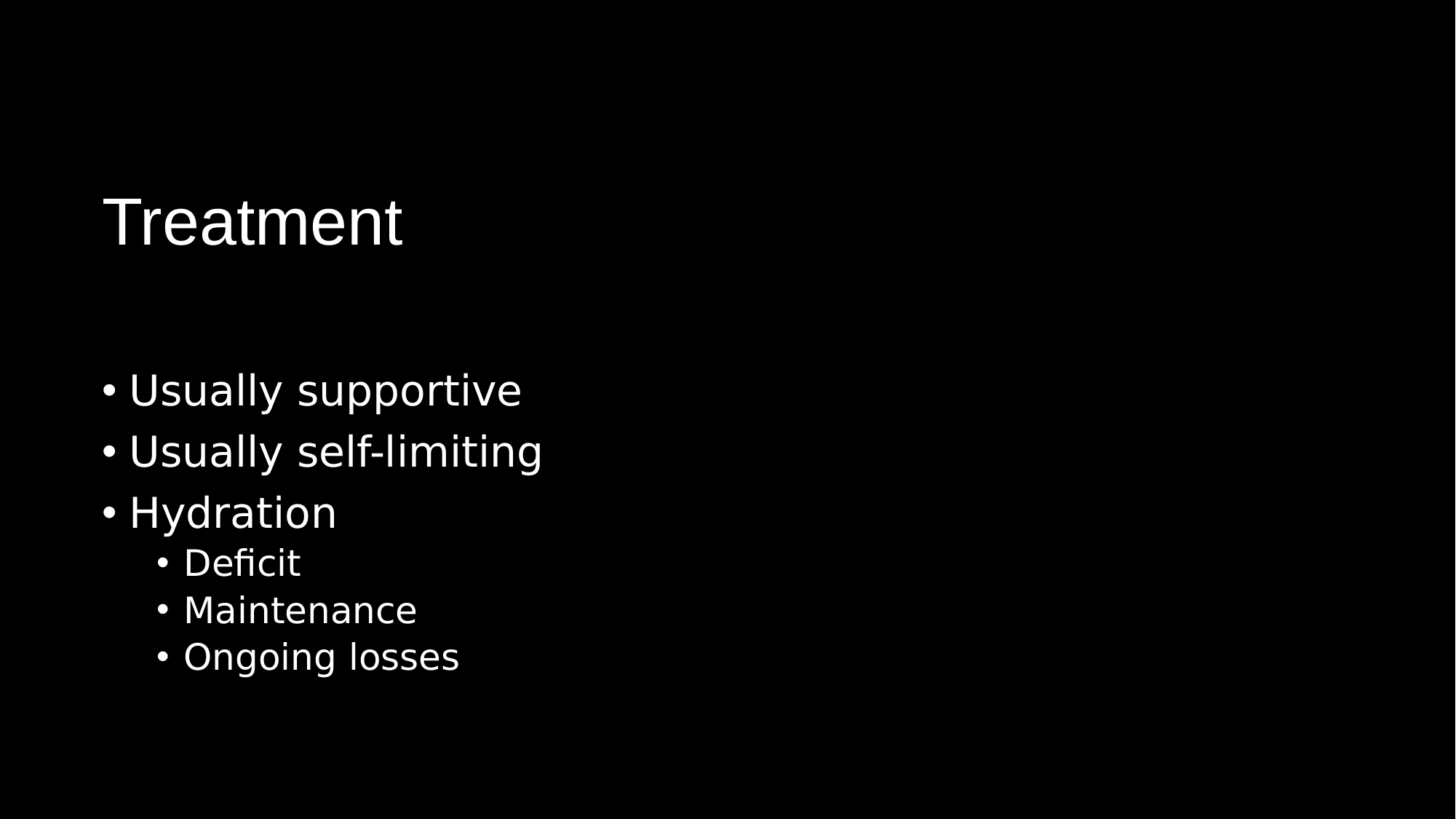

# Treatment
Usually supportive
Usually self-limiting
Hydration
Deficit
Maintenance
Ongoing losses